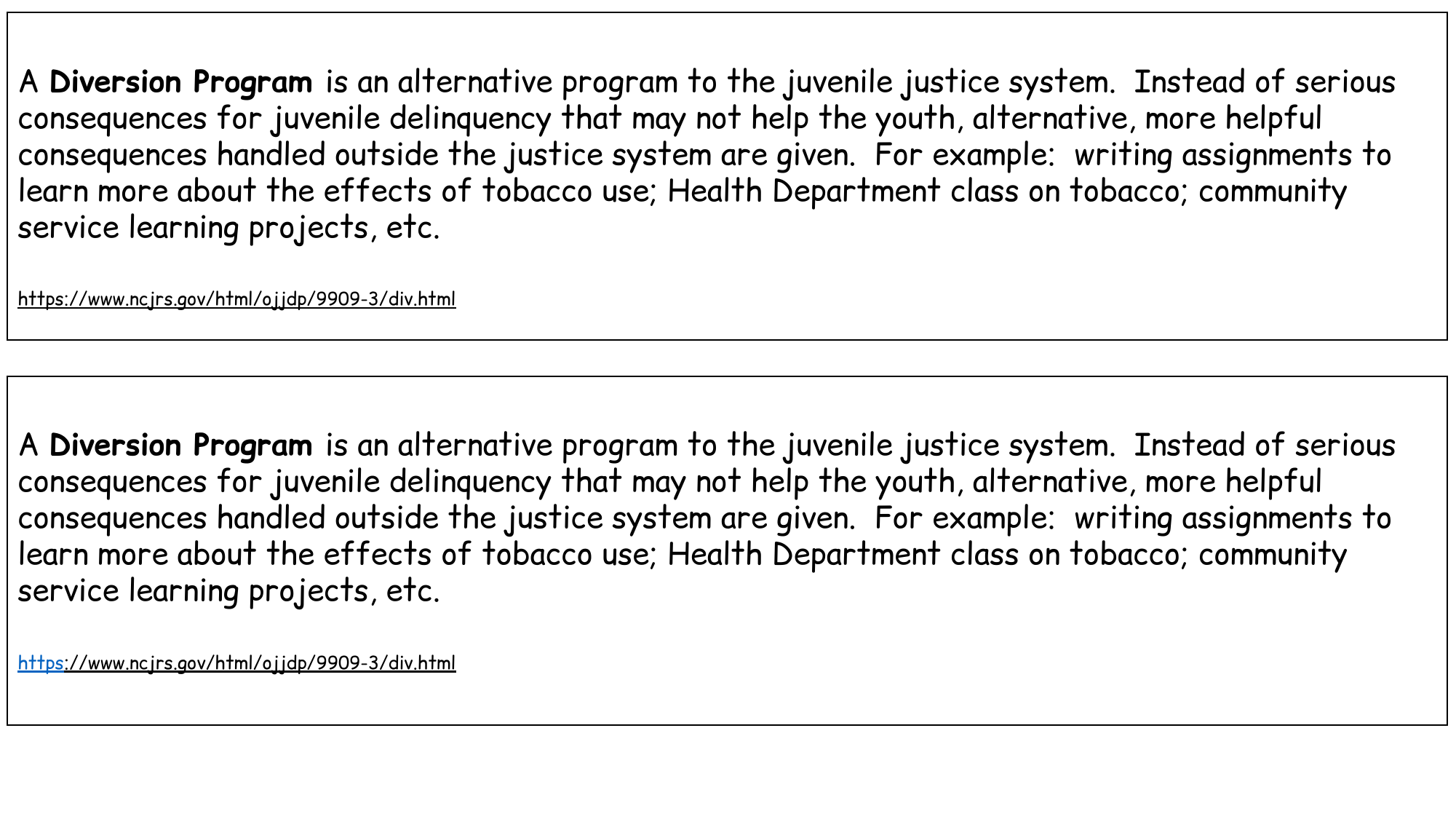

A Diversion Program is an alternative program to the juvenile justice system.  Instead of serious consequences for juvenile delinquency that may not help the youth, alternative, more helpful consequences handled outside the justice system are given.  For example:  writing assignments to learn more about the effects of tobacco use; Health Department class on tobacco; community service learning projects, etc.

https://www.ncjrs.gov/html/ojjdp/9909-3/div.html

A Diversion Program is an alternative program to the juvenile justice system.  Instead of serious consequences for juvenile delinquency that may not help the youth, alternative, more helpful consequences handled outside the justice system are given.  For example:  writing assignments to learn more about the effects of tobacco use; Health Department class on tobacco; community service learning projects, etc.

https://www.ncjrs.gov/html/ojjdp/9909-3/div.html